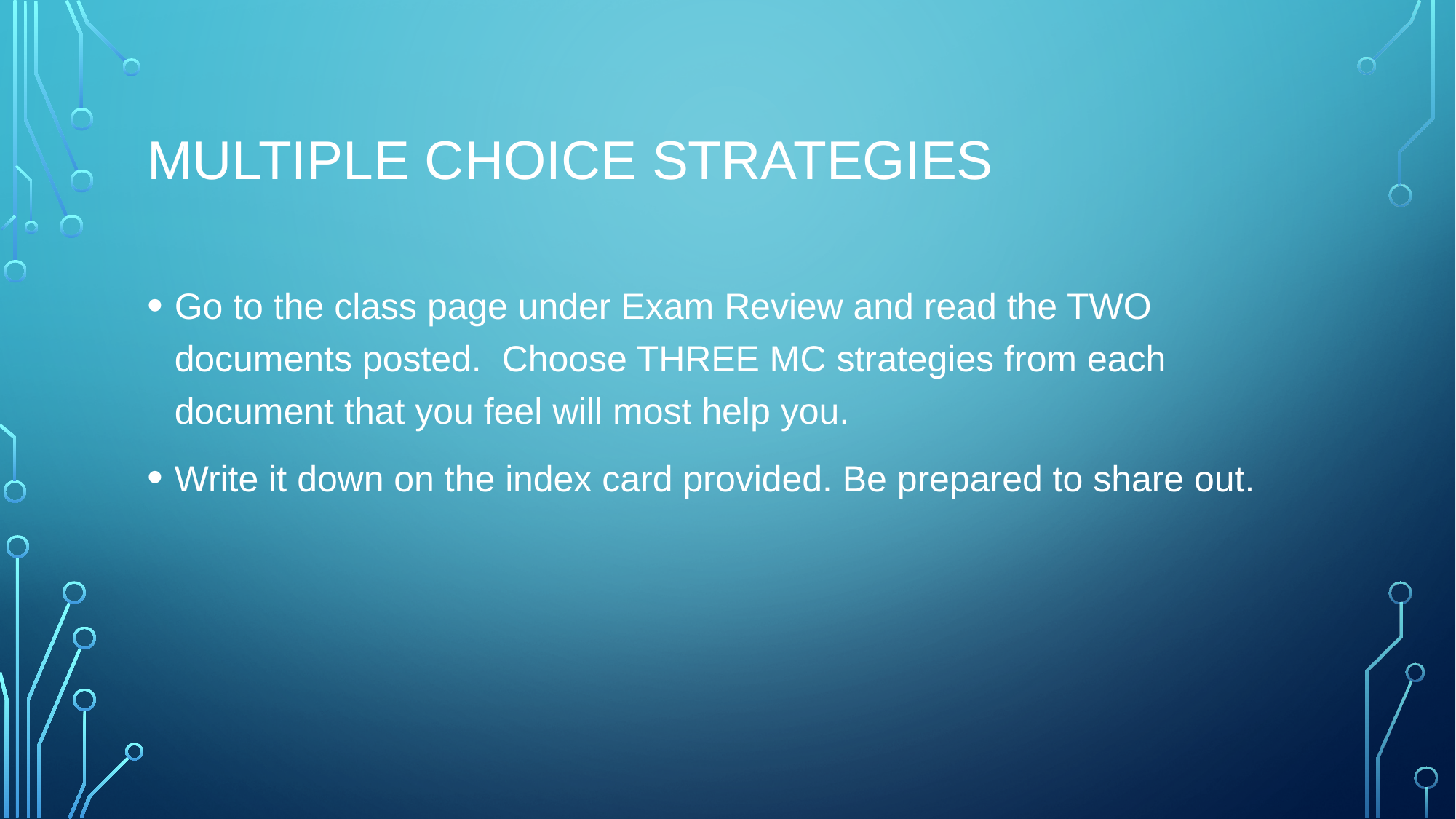

# Multiple Choice Strategies
Go to the class page under Exam Review and read the TWO documents posted.  Choose THREE MC strategies from each document that you feel will most help you.
Write it down on the index card provided. Be prepared to share out.